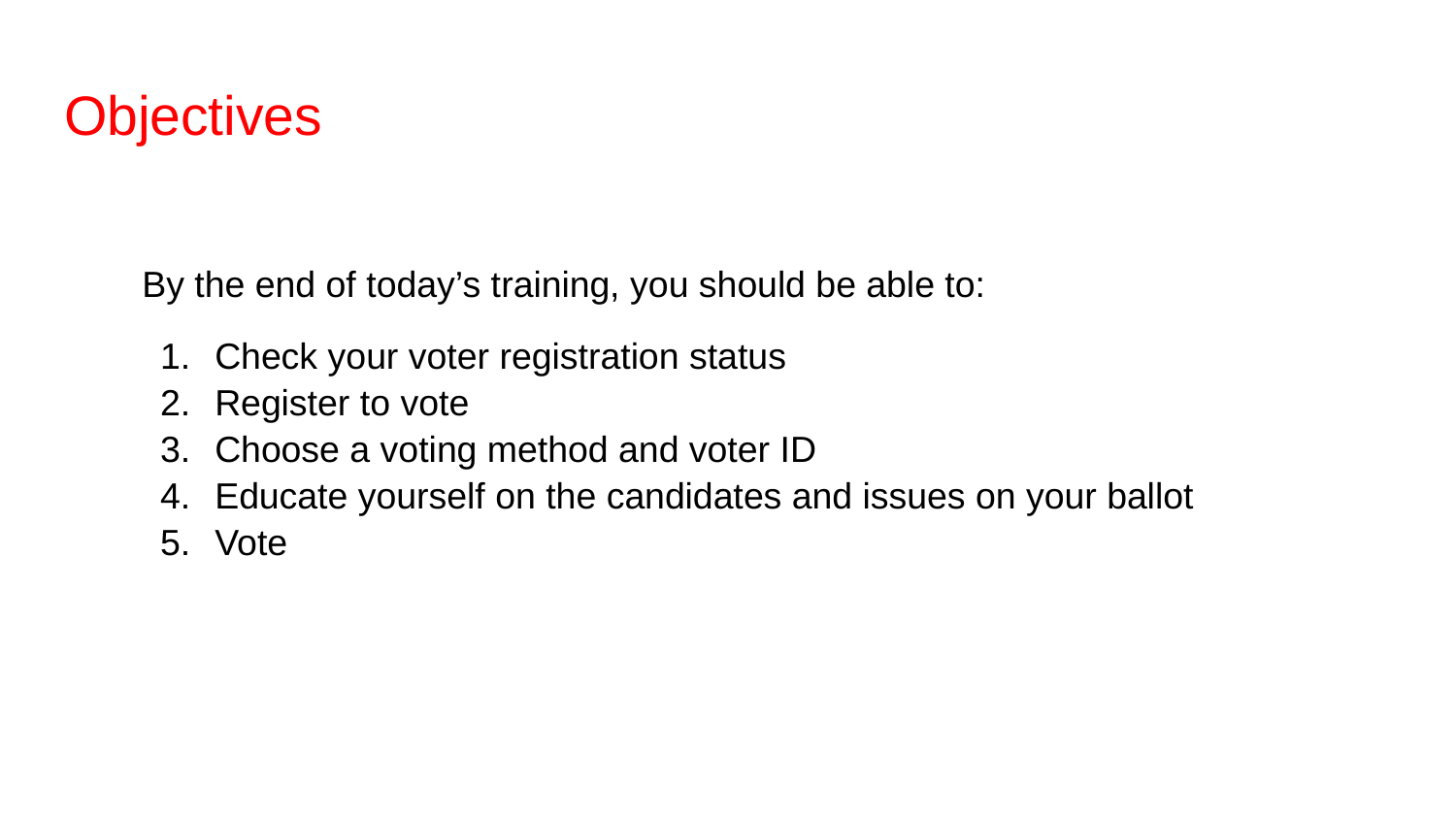

# Objectives
By the end of today’s training, you should be able to:
Check your voter registration status
Register to vote
Choose a voting method and voter ID
Educate yourself on the candidates and issues on your ballot
Vote